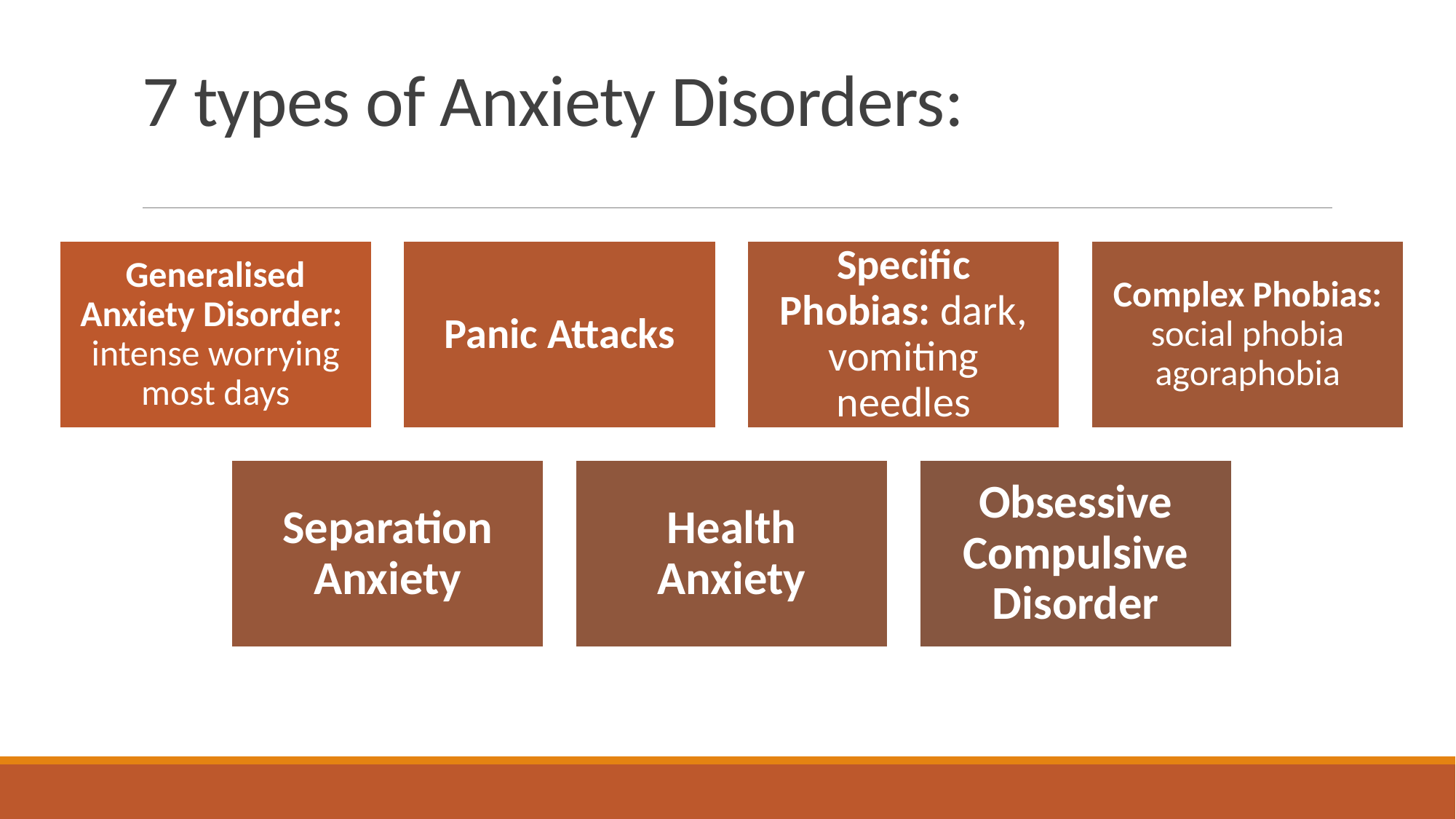

# 7 types of Anxiety Disorders:
Generalised Anxiety Disorder:  intense worrying most days
Panic Attacks
Specific Phobias: dark, vomiting needles
Complex Phobias: social phobia agoraphobia
Separation Anxiety
Health Anxiety
Obsessive Compulsive Disorder